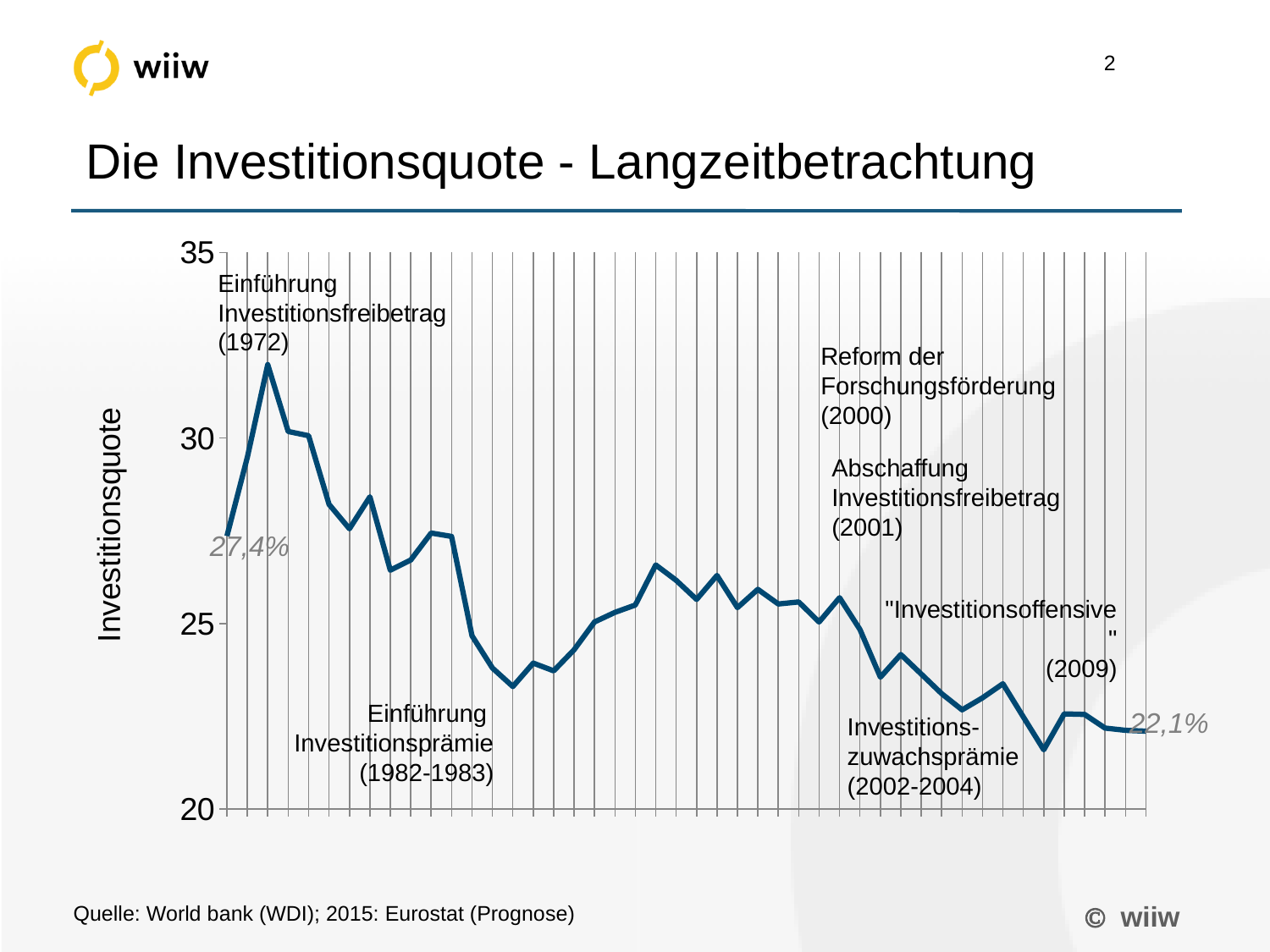

Die Investitionsquote - Langzeitbetrachtung

### Chart

| Category | Investitionsquote |
|---|---|
| 1970 | 27.3610722876182 |
| 1971 | 29.48255449113269 |
| 1972 | 31.98002634661209 |
| 1973 | 30.1777718371984 |
| 1974 | 30.0639600721386 |
| 1975 | 28.214263119602734 |
| 1976 | 27.555483963344788 |
| 1977 | 28.41837684679219 |
| 1978 | 26.438630866729852 |
| 1979 | 26.71323108698379 |
| 1980 | 27.4408536767581 |
| 1981 | 27.349695794774288 |
| 1982 | 24.67125974649192 |
| 1983 | 23.802278534923257 |
| 1984 | 23.302436744126172 |
| 1985 | 23.93469935222029 |
| 1986 | 23.72511652050477 |
| 1987 | 24.2942911543777 |
| 1988 | 25.044069398410805 |
| 1989 | 25.30082734863862 |
| 1990 | 25.498752708295488 |
| 1991 | 26.579117131435087 |
| 1992 | 26.1655152267394 |
| 1993 | 25.650132708111286 |
| 1994 | 26.29672567274757 |
| 1995 | 25.429822236273168 |
| 1996 | 25.9219097274077 |
| 1997 | 25.5272033251606 |
| 1998 | 25.58318975510169 |
| 1999 | 25.04165062828662 |
| 2000 | 25.697702725331286 |
| 2001 | 24.84033081972977 |
| 2002 | 23.555176319151286 |
| 2003 | 24.1655815258235 |
| 2004 | 23.6400074532618 |
| 2005 | 23.1116405602482 |
| 2006 | 22.6734289509828 |
| 2007 | 22.99795039364702 |
| 2008 | 23.3779010339451 |
| 2009 | 22.482427659541752 |
| 2010 | 21.5973126486406 |
| 2011 | 22.566226613752278 |
| 2012 | 22.5508025992621 |
| 2013 | 22.1831673561802 |
| 2014 | 22.1235286677191 |
| 2015 | 22.1 |
Einführung
Investitionsfreibetrag (1972)

Reform der Forschungsförderung
(2000)

Abschaffung
Investitionsfreibetrag
(2001)

27,4%
"Investitionsoffensive"
(2009)

Einführung
Investitionsprämie
(1982-1983)

22,1%
Investitions-
zuwachsprämie
(2002-2004)

Quelle: World bank (WDI); 2015: Eurostat (Prognose)